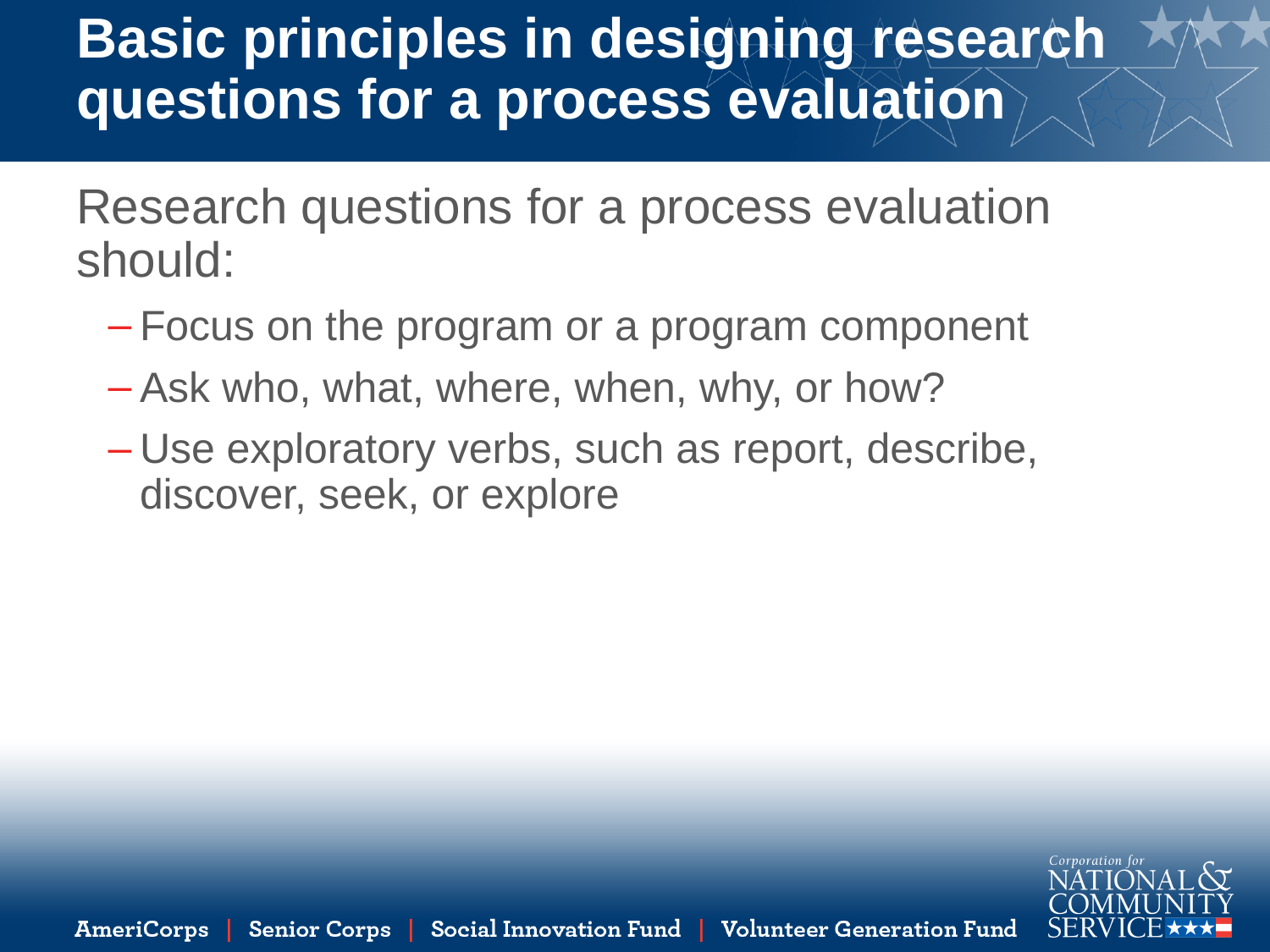

# Basic principles in designing research questions for a process evaluation
Research questions for a process evaluation should:
Focus on the program or a program component
Ask who, what, where, when, why, or how?
Use exploratory verbs, such as report, describe, discover, seek, or explore